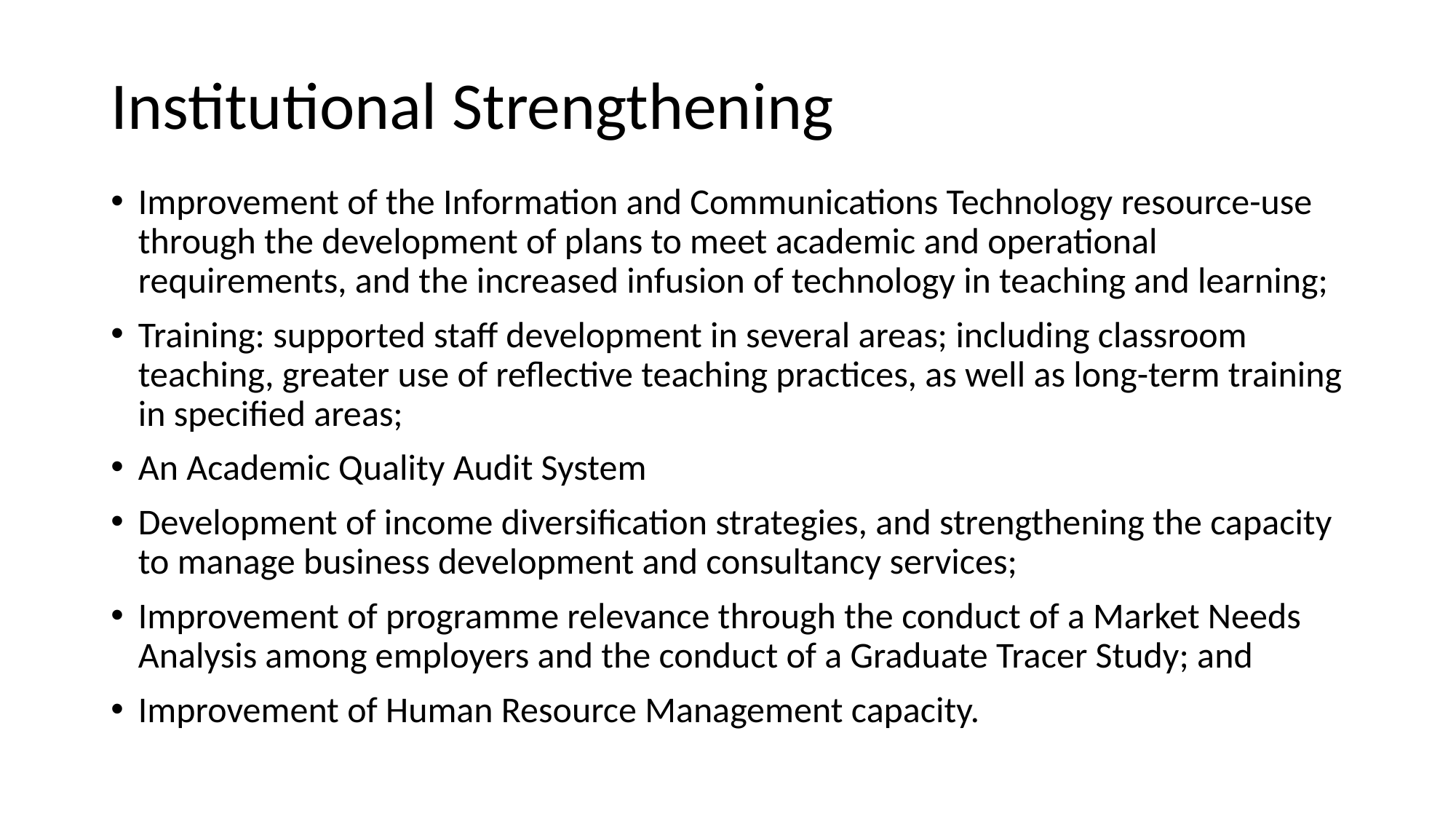

# Institutional Strengthening
Improvement of the Information and Communications Technology resource-use through the development of plans to meet academic and operational requirements, and the increased infusion of technology in teaching and learning;
Training: supported staff development in several areas; including classroom teaching, greater use of reflective teaching practices, as well as long-term training in specified areas;
An Academic Quality Audit System
Development of income diversification strategies, and strengthening the capacity to manage business development and consultancy services;
Improvement of programme relevance through the conduct of a Market Needs Analysis among employers and the conduct of a Graduate Tracer Study; and
Improvement of Human Resource Management capacity.